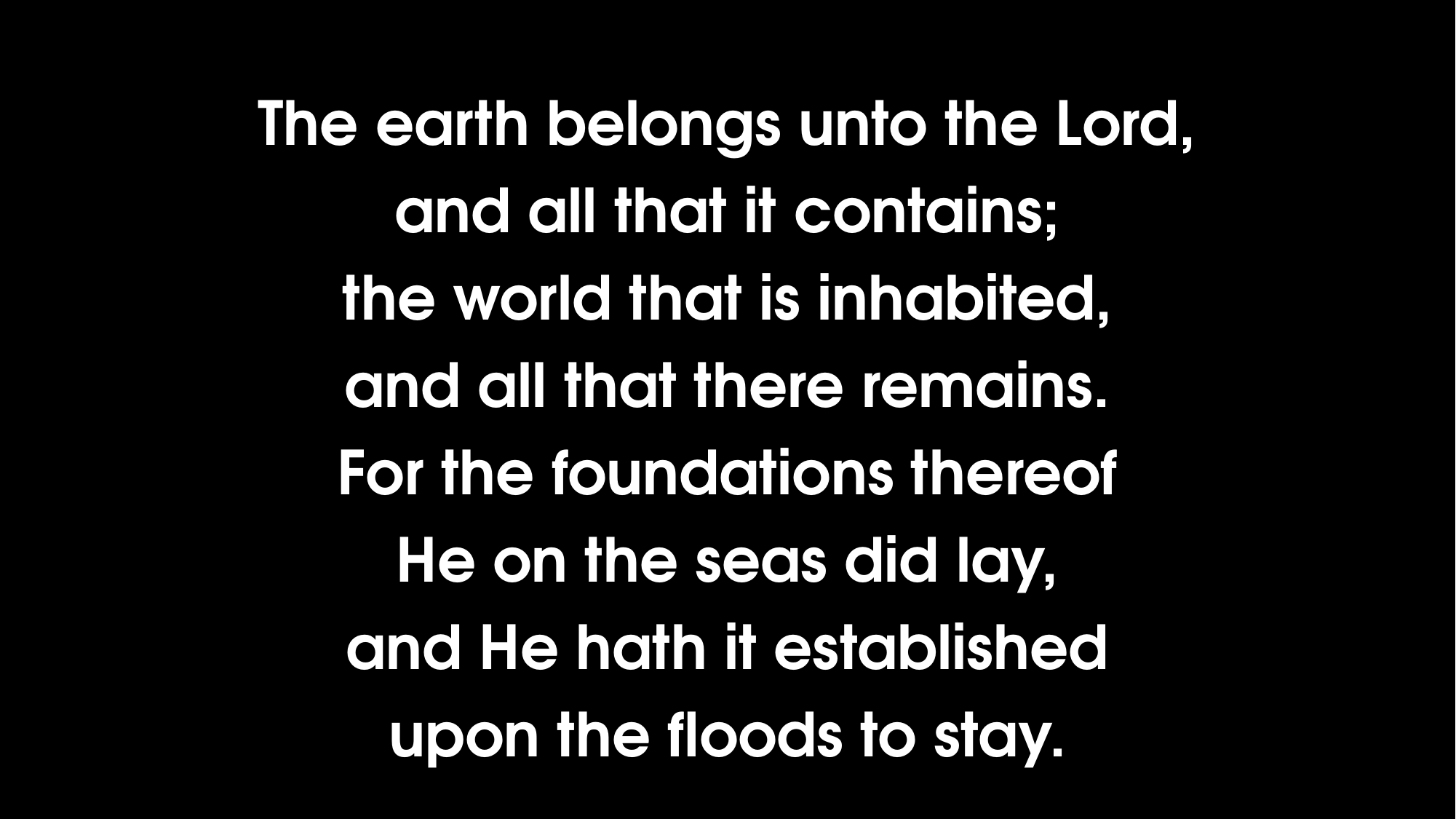

# The earth belongs unto the Lord, and all that it contains; the world that is inhabited, and all that there remains. For the foundations thereof He on the seas did lay, and He hath it established upon the floods to stay.